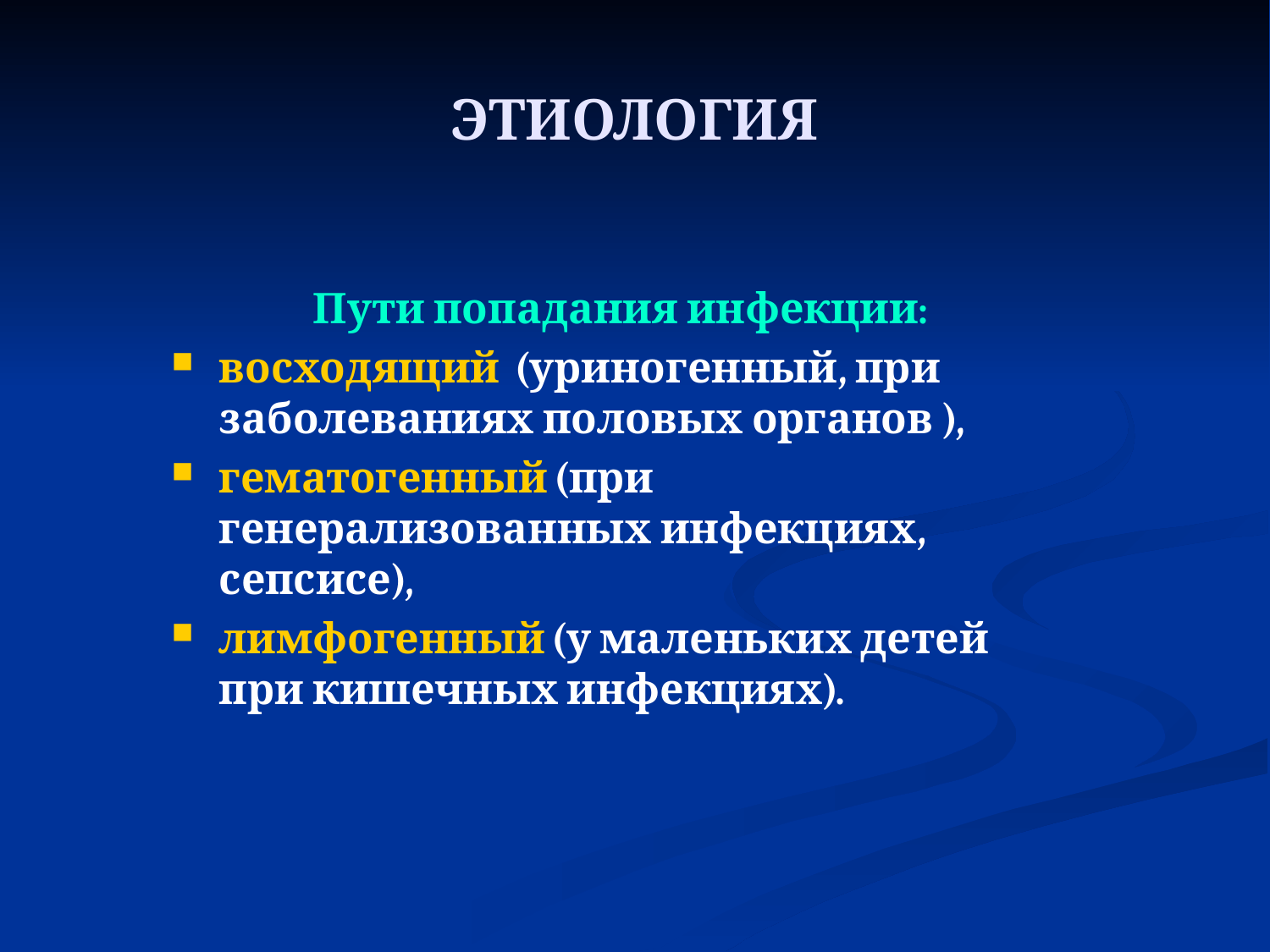

# ЭТИОЛОГИЯ
Пути попадания инфекции:
восходящий  (уриногенный, при заболеваниях половых органов ),
гематогенный (при генерализованных инфекциях, сепсисе),
лимфогенный (у маленьких детей при кишечных инфекциях).